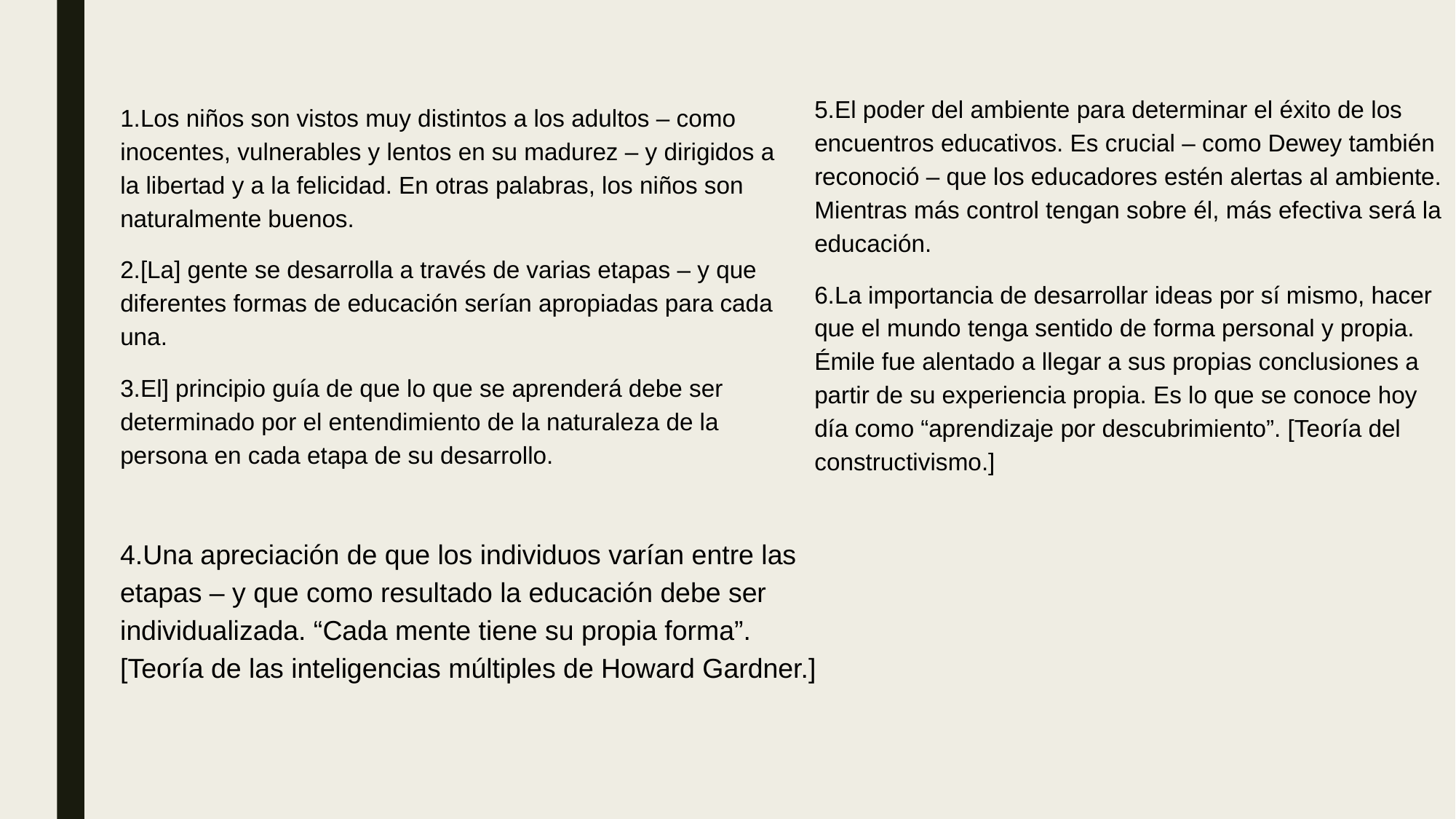

5.El poder del ambiente para determinar el éxito de los encuentros educativos. Es crucial – como Dewey también reconoció – que los educadores estén alertas al ambiente. Mientras más control tengan sobre él, más efectiva será la educación.
6.La importancia de desarrollar ideas por sí mismo, hacer que el mundo tenga sentido de forma personal y propia. Émile fue alentado a llegar a sus propias conclusiones a partir de su experiencia propia. Es lo que se conoce hoy día como “aprendizaje por descubrimiento”. [Teoría del constructivismo.]

1.Los niños son vistos muy distintos a los adultos – como inocentes, vulnerables y lentos en su madurez – y dirigidos a la libertad y a la felicidad. En otras palabras, los niños son naturalmente buenos.
2.[La] gente se desarrolla a través de varias etapas – y que diferentes formas de educación serían apropiadas para cada una.
3.El] principio guía de que lo que se aprenderá debe ser determinado por el entendimiento de la naturaleza de la persona en cada etapa de su desarrollo.

4.Una apreciación de que los individuos varían entre las etapas – y que como resultado la educación debe ser individualizada. “Cada mente tiene su propia forma”. [Teoría de las inteligencias múltiples de Howard Gardner.]